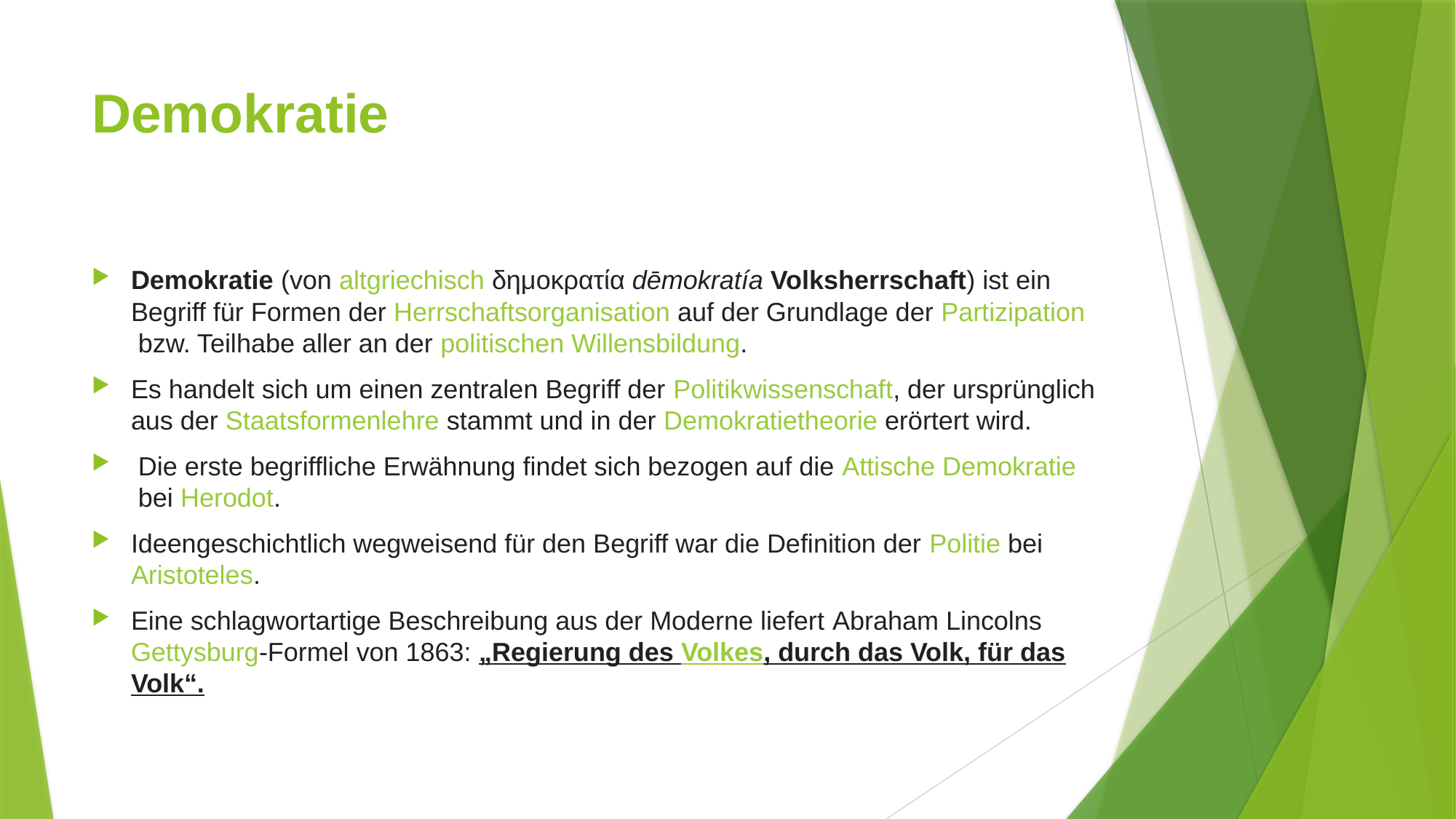

# Demokratie
Demokratie (von altgriechisch δημοκρατία dēmokratía Volksherrschaft) ist ein Begriff für Formen der Herrschaftsorganisation auf der Grundlage der Partizipation bzw. Teilhabe aller an der politischen Willensbildung.
Es handelt sich um einen zentralen Begriff der Politikwissenschaft, der ursprünglich aus der Staatsformenlehre stammt und in der Demokratietheorie erörtert wird.
 Die erste begriffliche Erwähnung findet sich bezogen auf die Attische Demokratie bei Herodot.
Ideengeschichtlich wegweisend für den Begriff war die Definition der Politie bei Aristoteles.
Eine schlagwortartige Beschreibung aus der Moderne liefert Abraham Lincolns Gettysburg-Formel von 1863: „Regierung des Volkes, durch das Volk, für das Volk“.